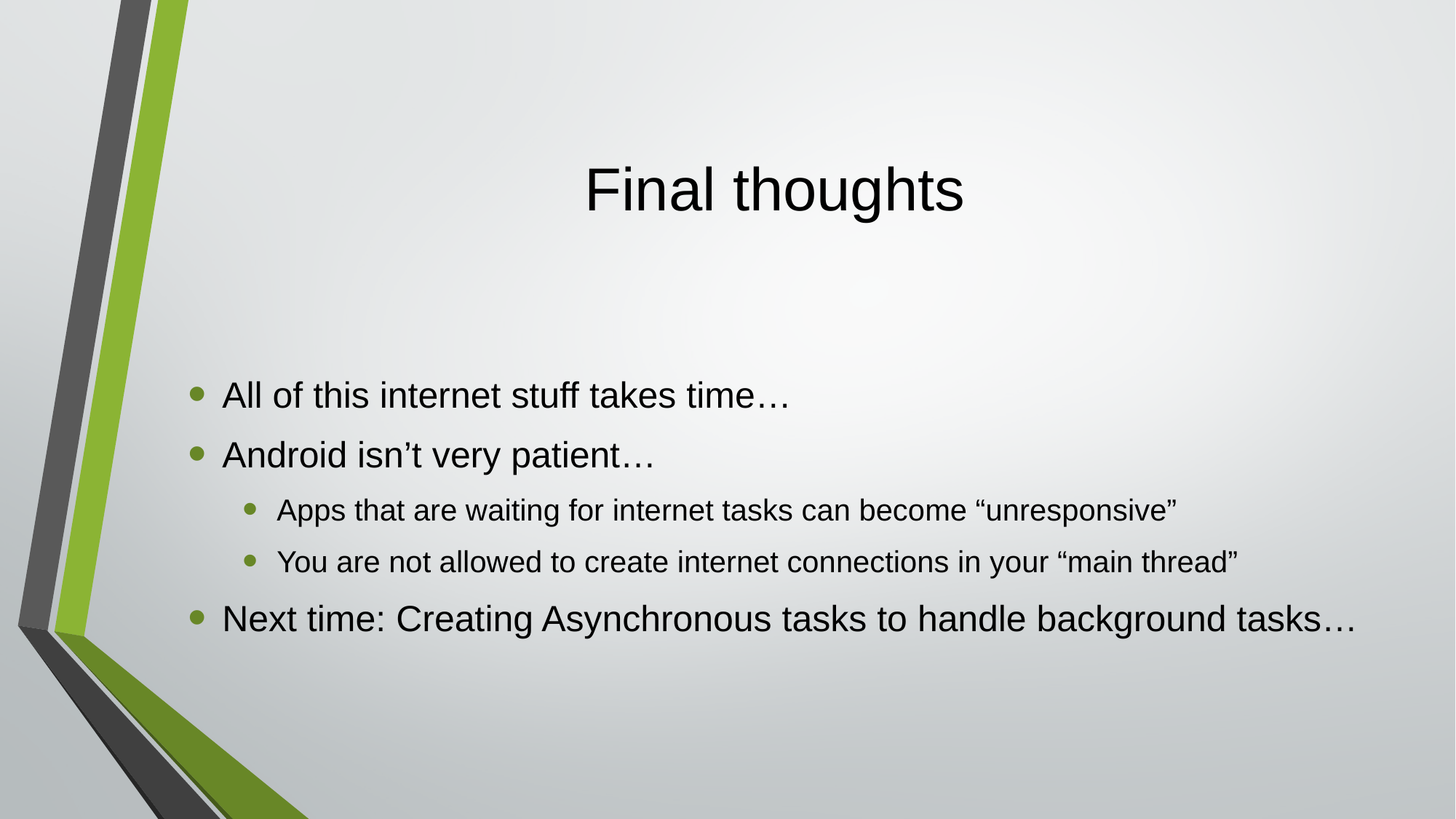

# Final thoughts
All of this internet stuff takes time…
Android isn’t very patient…
Apps that are waiting for internet tasks can become “unresponsive”
You are not allowed to create internet connections in your “main thread”
Next time: Creating Asynchronous tasks to handle background tasks…